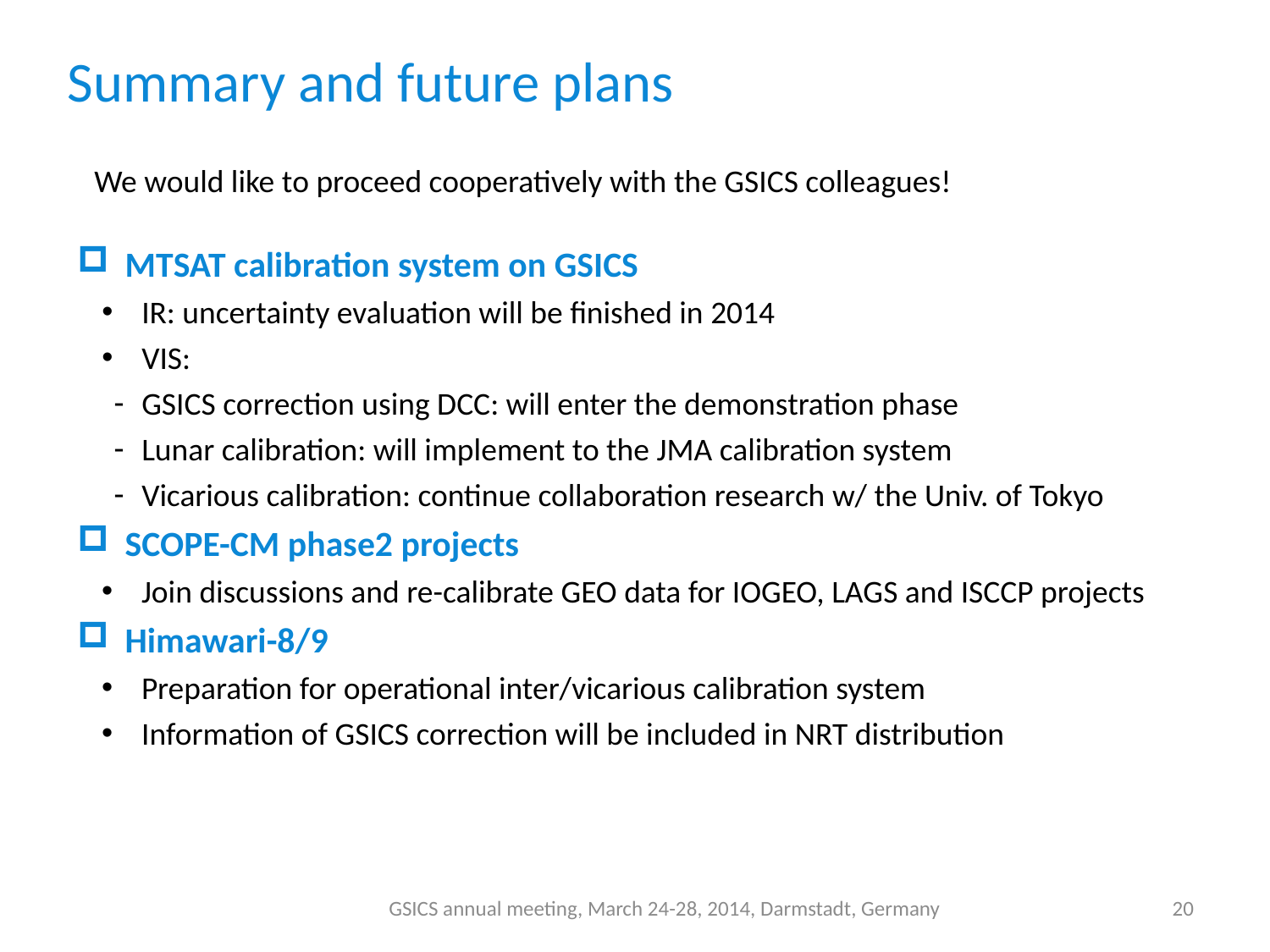

Summary and future plans
We would like to proceed cooperatively with the GSICS colleagues!
MTSAT calibration system on GSICS
IR: uncertainty evaluation will be finished in 2014
VIS:
GSICS correction using DCC: will enter the demonstration phase
Lunar calibration: will implement to the JMA calibration system
Vicarious calibration: continue collaboration research w/ the Univ. of Tokyo
SCOPE-CM phase2 projects
Join discussions and re-calibrate GEO data for IOGEO, LAGS and ISCCP projects
Himawari-8/9
Preparation for operational inter/vicarious calibration system
Information of GSICS correction will be included in NRT distribution
GSICS annual meeting, March 24-28, 2014, Darmstadt, Germany
20